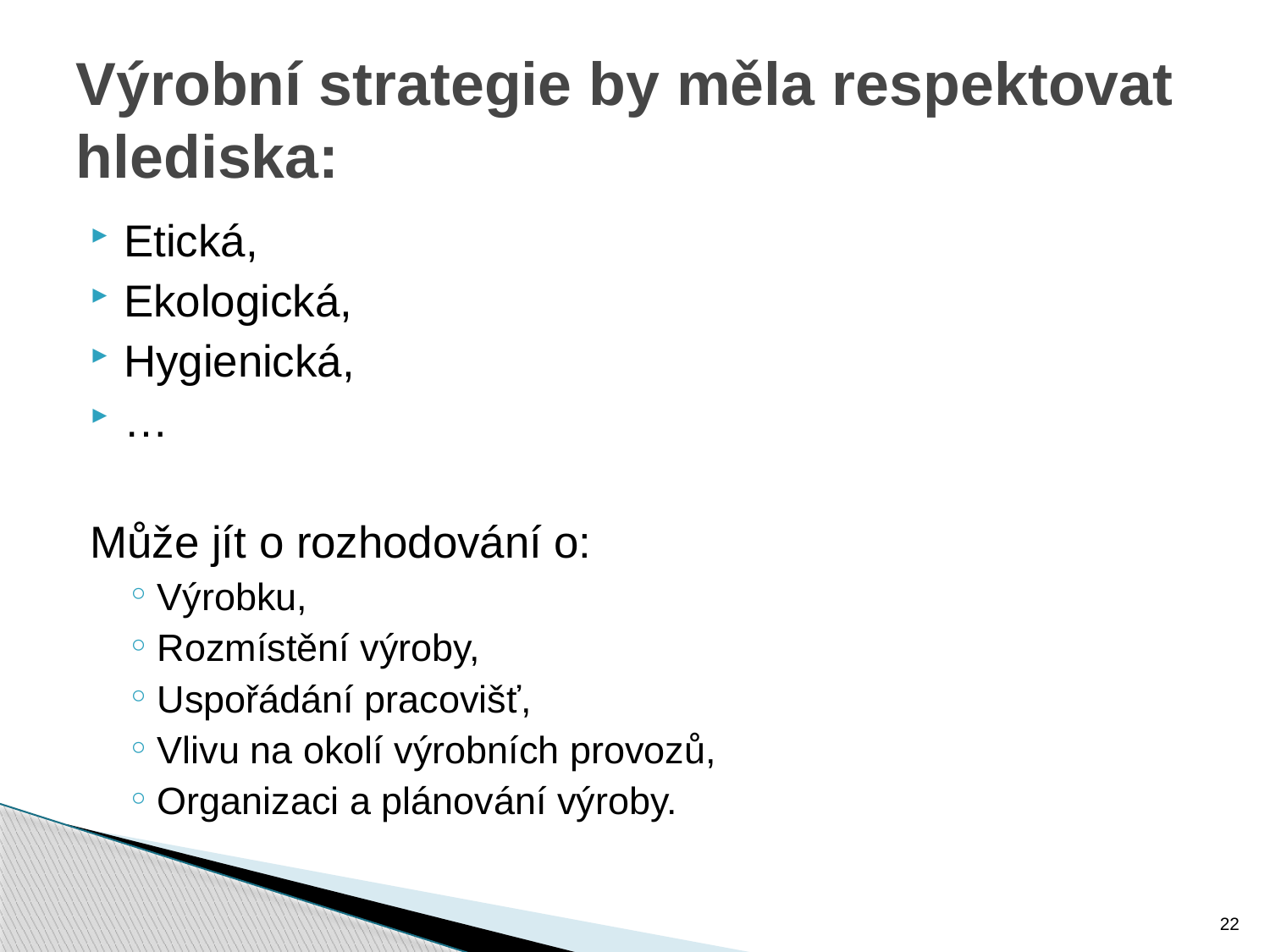

# Výrobní strategie by měla respektovat hlediska:
Etická,
Ekologická,
Hygienická,
…

Může jít o rozhodování o:
Výrobku,
Rozmístění výroby,
Uspořádání pracovišť,
Vlivu na okolí výrobních provozů,
Organizaci a plánování výroby.

22